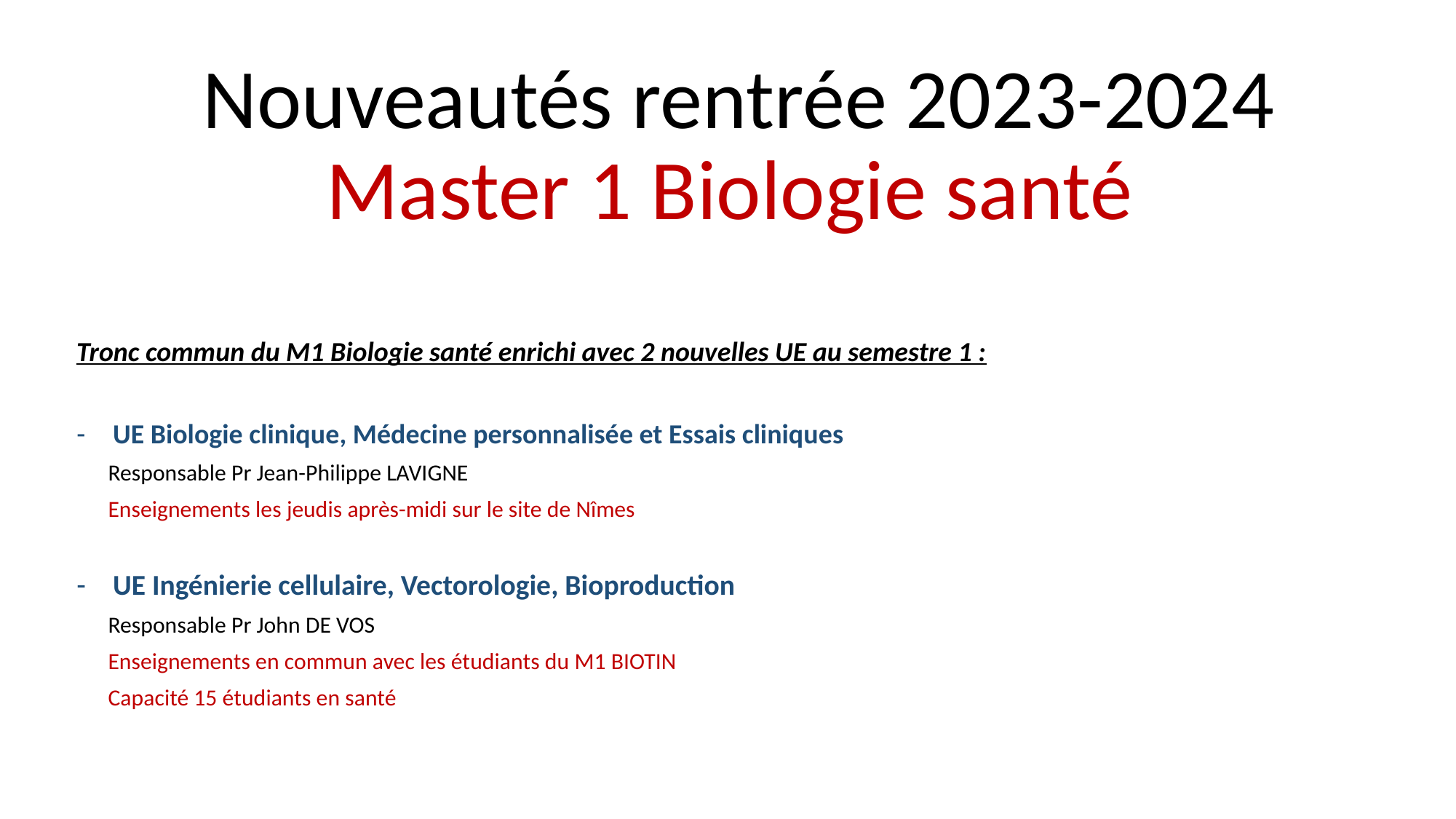

# Nouveautés rentrée 2023-2024 Master 1 Biologie santé
Tronc commun du M1 Biologie santé enrichi avec 2 nouvelles UE au semestre 1 :

UE Biologie clinique, Médecine personnalisée et Essais cliniques
      Responsable Pr Jean-Philippe LAVIGNE
      Enseignements les jeudis après-midi sur le site de Nîmes

UE Ingénierie cellulaire, Vectorologie, Bioproduction
      Responsable Pr John DE VOS
      Enseignements en commun avec les étudiants du M1 BIOTIN
      Capacité 15 étudiants en santé